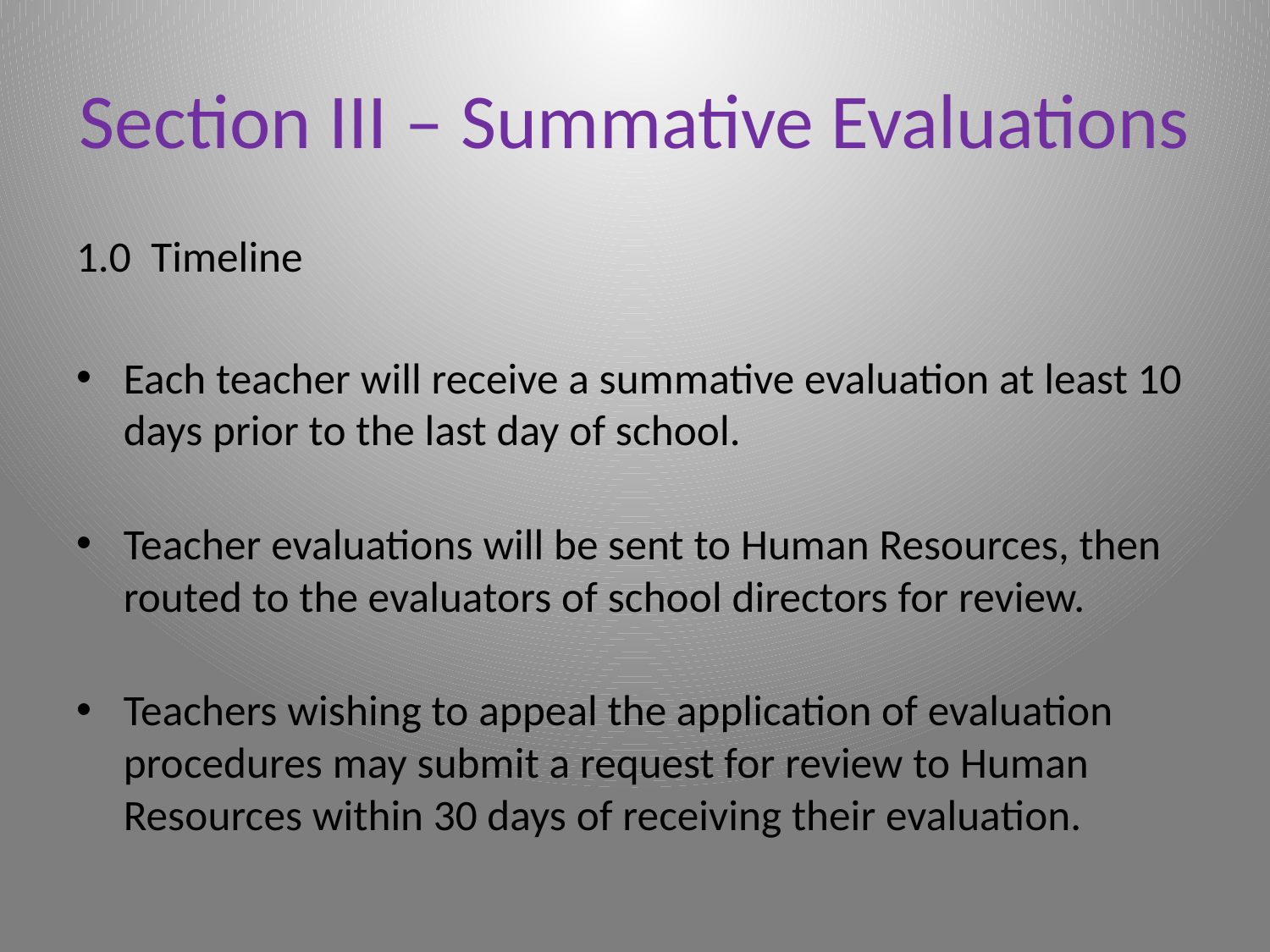

# Section III – Summative Evaluations
1.0  Timeline

Each teacher will receive a summative evaluation at least 10 days prior to the last day of school.

Teacher evaluations will be sent to Human Resources, then routed to the evaluators of school directors for review.

Teachers wishing to appeal the application of evaluation procedures may submit a request for review to Human Resources within 30 days of receiving their evaluation.